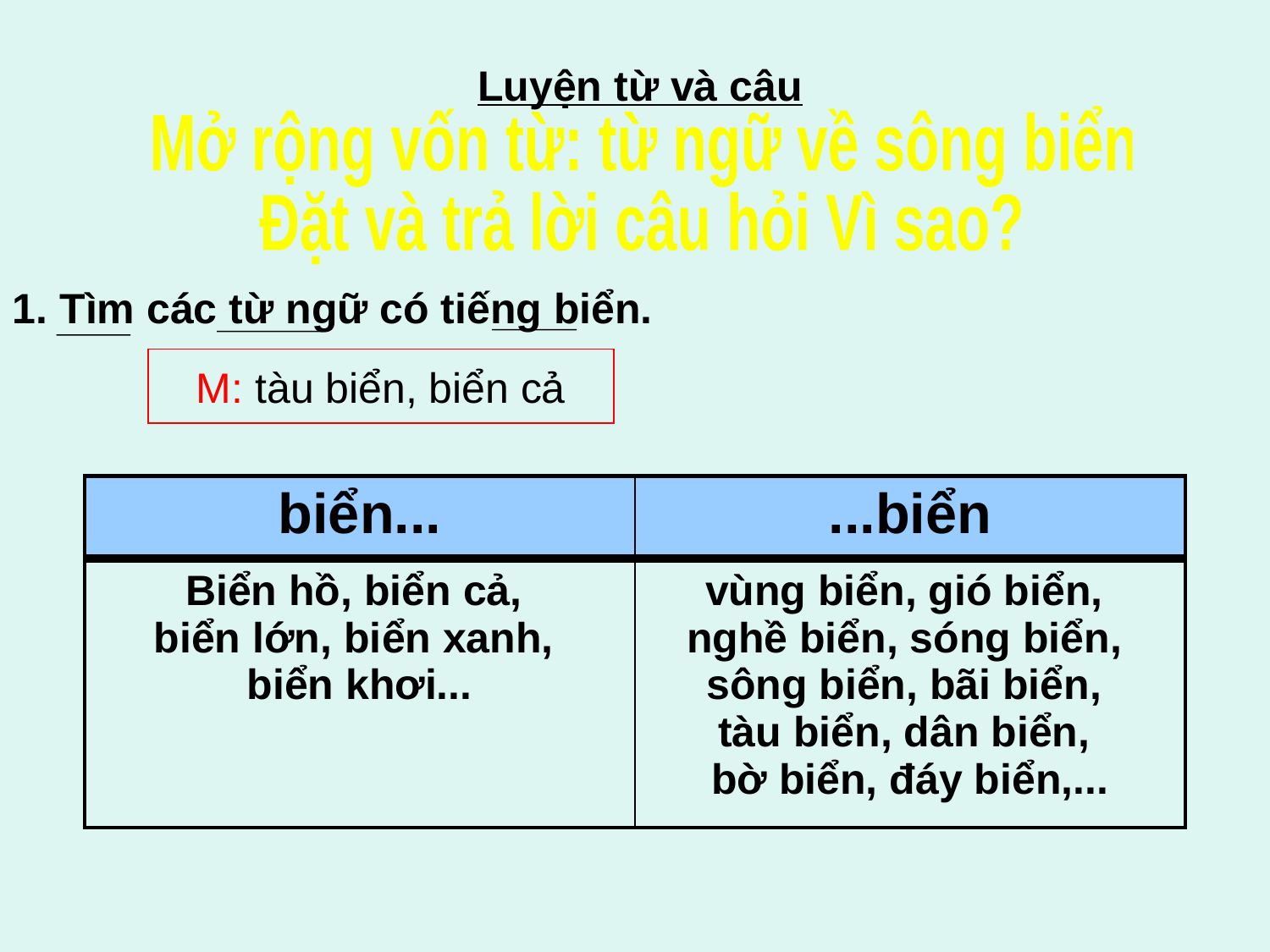

Luyện từ và câu
Mở rộng vốn từ: từ ngữ về sông biển
Đặt và trả lời câu hỏi Vì sao?
1. Tìm các từ ngữ có tiếng biển.

M: tàu biển, biển cả
| biển... | ...biển |
| --- | --- |
| Biển hồ, biển cả, biển lớn, biển xanh, biển khơi... | vùng biển, gió biển, nghề biển, sóng biển, sông biển, bãi biển, tàu biển, dân biển, bờ biển, đáy biển,... |
| --- | --- |